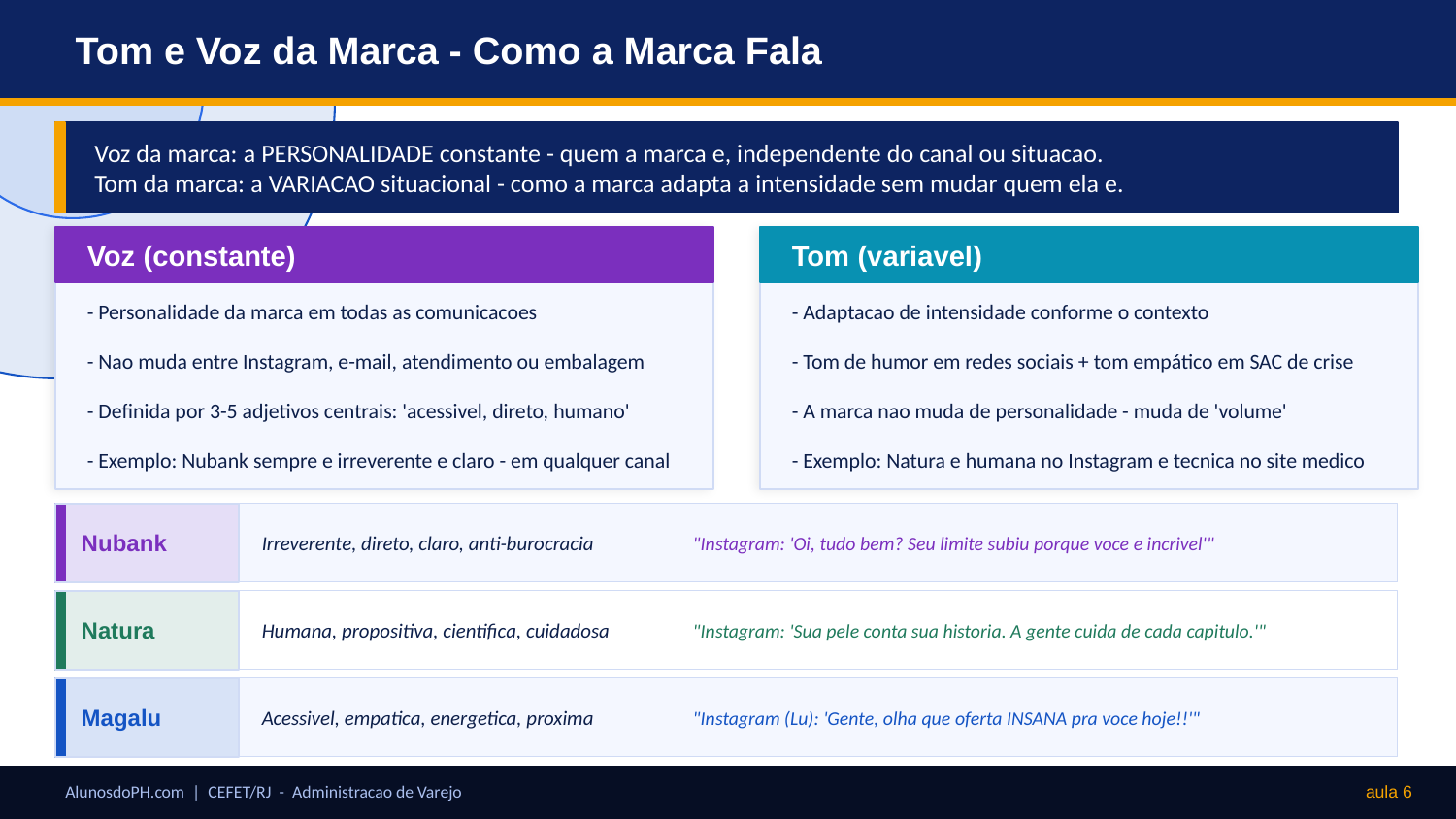

Tom e Voz da Marca - Como a Marca Fala

Voz da marca: a PERSONALIDADE constante - quem a marca e, independente do canal ou situacao.
Tom da marca: a VARIACAO situacional - como a marca adapta a intensidade sem mudar quem ela e.

Voz (constante)

Tom (variavel)
- Personalidade da marca em todas as comunicacoes
- Adaptacao de intensidade conforme o contexto
- Nao muda entre Instagram, e-mail, atendimento ou embalagem
- Tom de humor em redes sociais + tom empático em SAC de crise
- Definida por 3-5 adjetivos centrais: 'acessivel, direto, humano'
- A marca nao muda de personalidade - muda de 'volume'
- Exemplo: Nubank sempre e irreverente e claro - em qualquer canal
- Exemplo: Natura e humana no Instagram e tecnica no site medico

Nubank
Irreverente, direto, claro, anti-burocracia
"Instagram: 'Oi, tudo bem? Seu limite subiu porque voce e incrivel'"

Natura
Humana, propositiva, cientifica, cuidadosa
"Instagram: 'Sua pele conta sua historia. A gente cuida de cada capitulo.'"

Magalu
Acessivel, empatica, energetica, proxima
"Instagram (Lu): 'Gente, olha que oferta INSANA pra voce hoje!!'"

AlunosdoPH.com  |  CEFET/RJ  -  Administracao de Varejo
aula 6